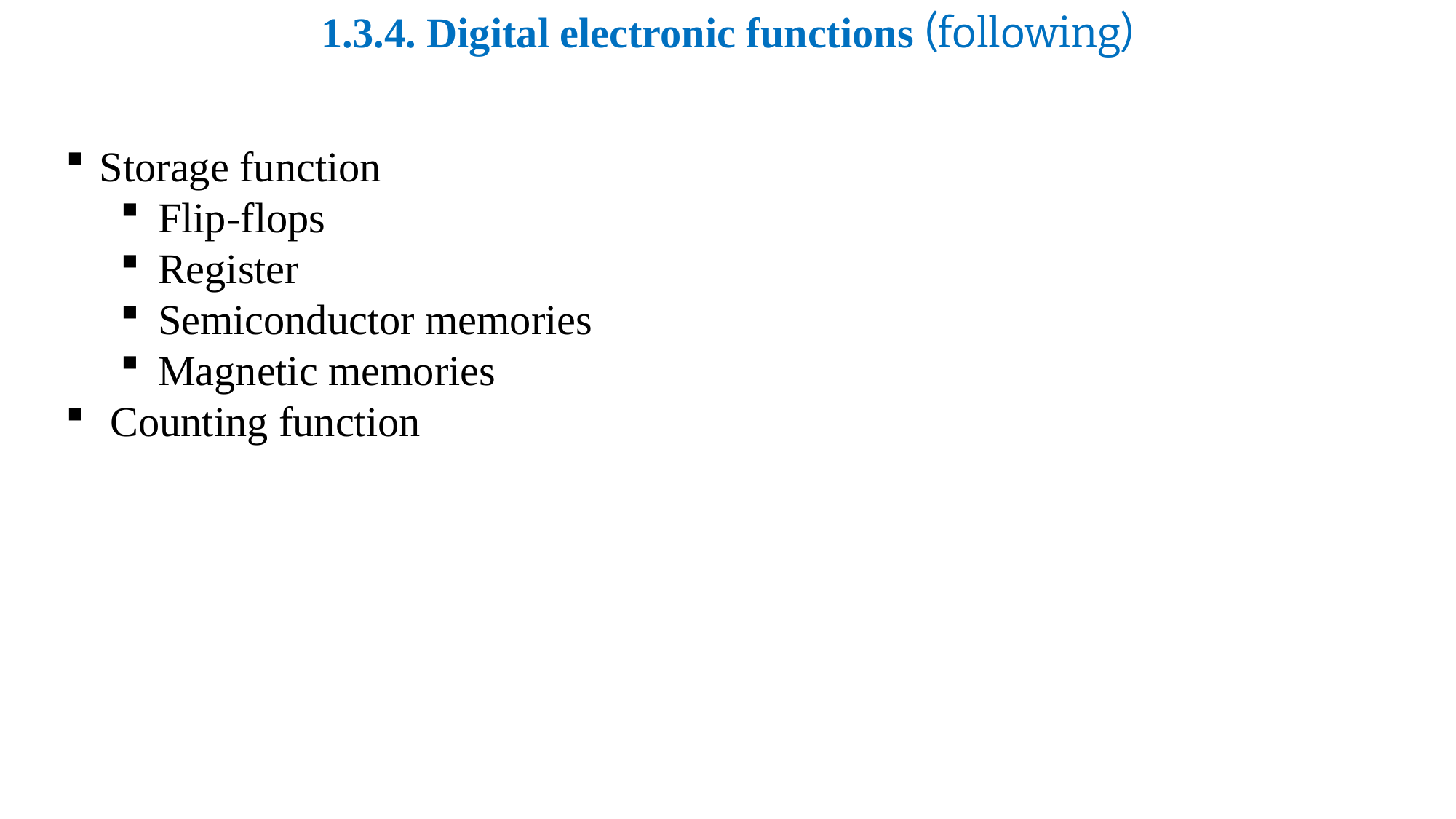

1.3.4. Digital electronic functions (following)
Storage function
 Flip-flops
 Register
 Semiconductor memories
 Magnetic memories
 Counting function